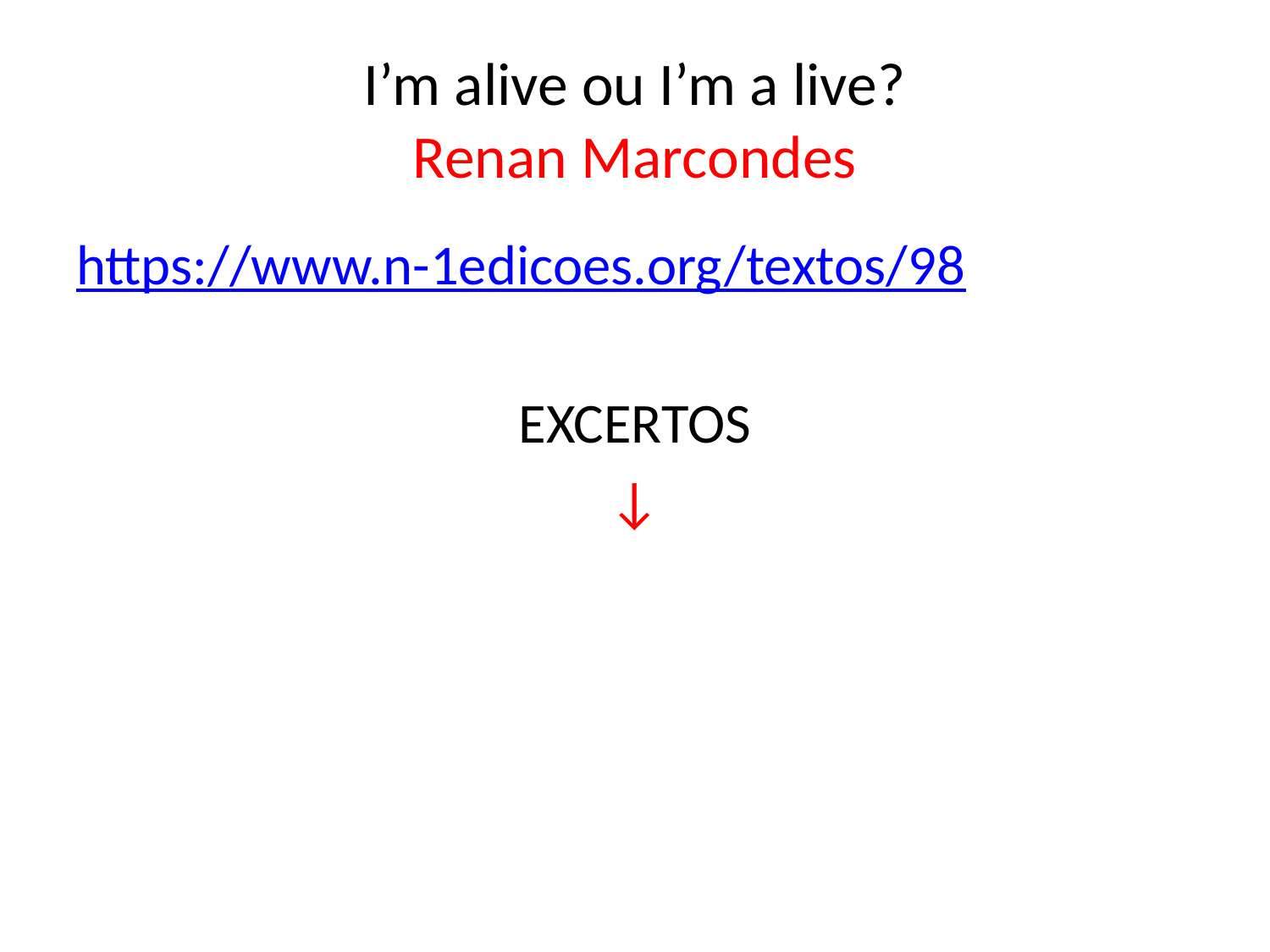

# I’m alive ou I’m a live? Renan Marcondes
https://www.n-1edicoes.org/textos/98

EXCERTOS
↓